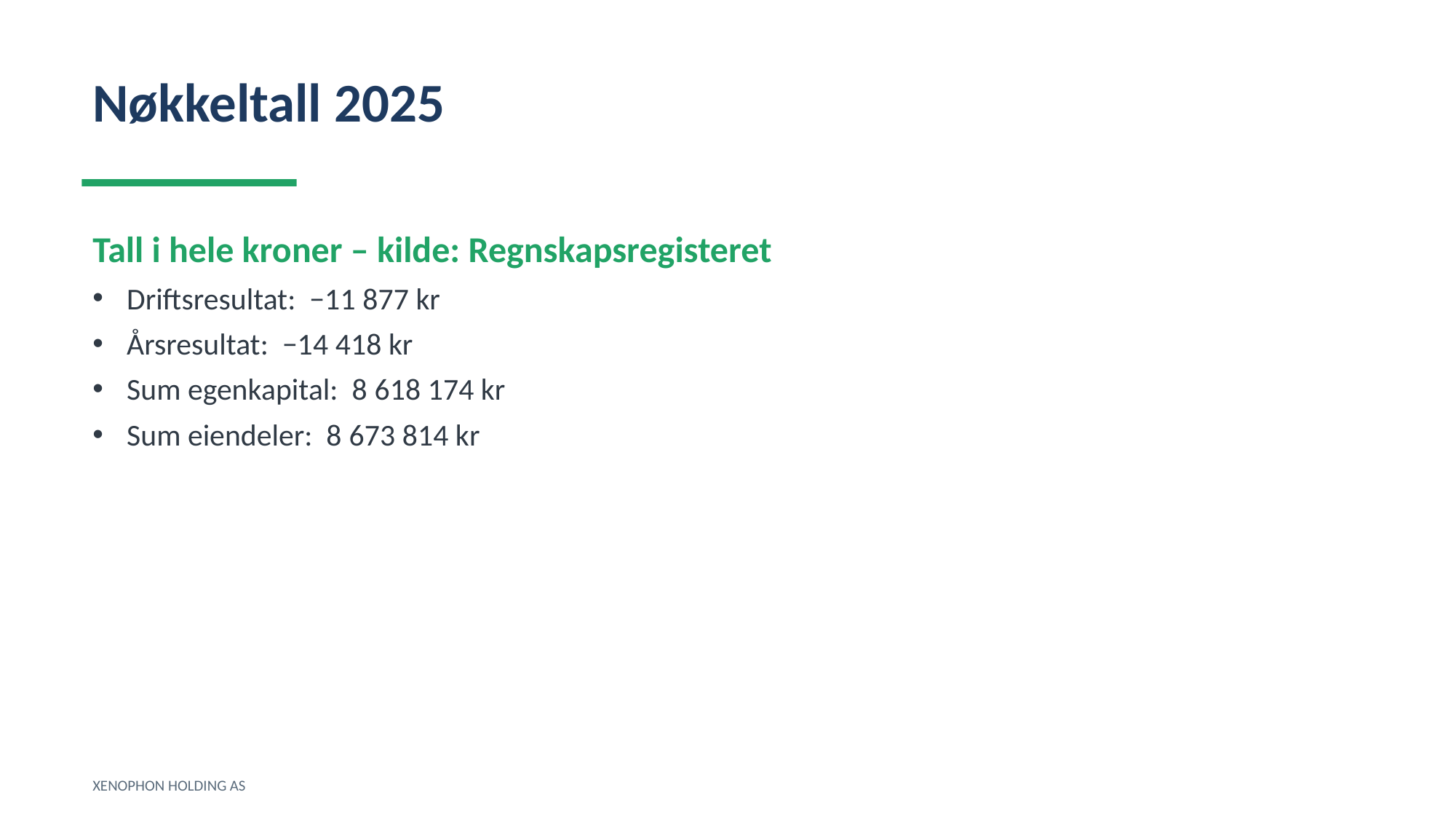

Nøkkeltall 2025

Tall i hele kroner – kilde: Regnskapsregisteret
Driftsresultat:  −11 877 kr
Årsresultat:  −14 418 kr
Sum egenkapital:  8 618 174 kr
Sum eiendeler:  8 673 814 kr
XENOPHON HOLDING AS